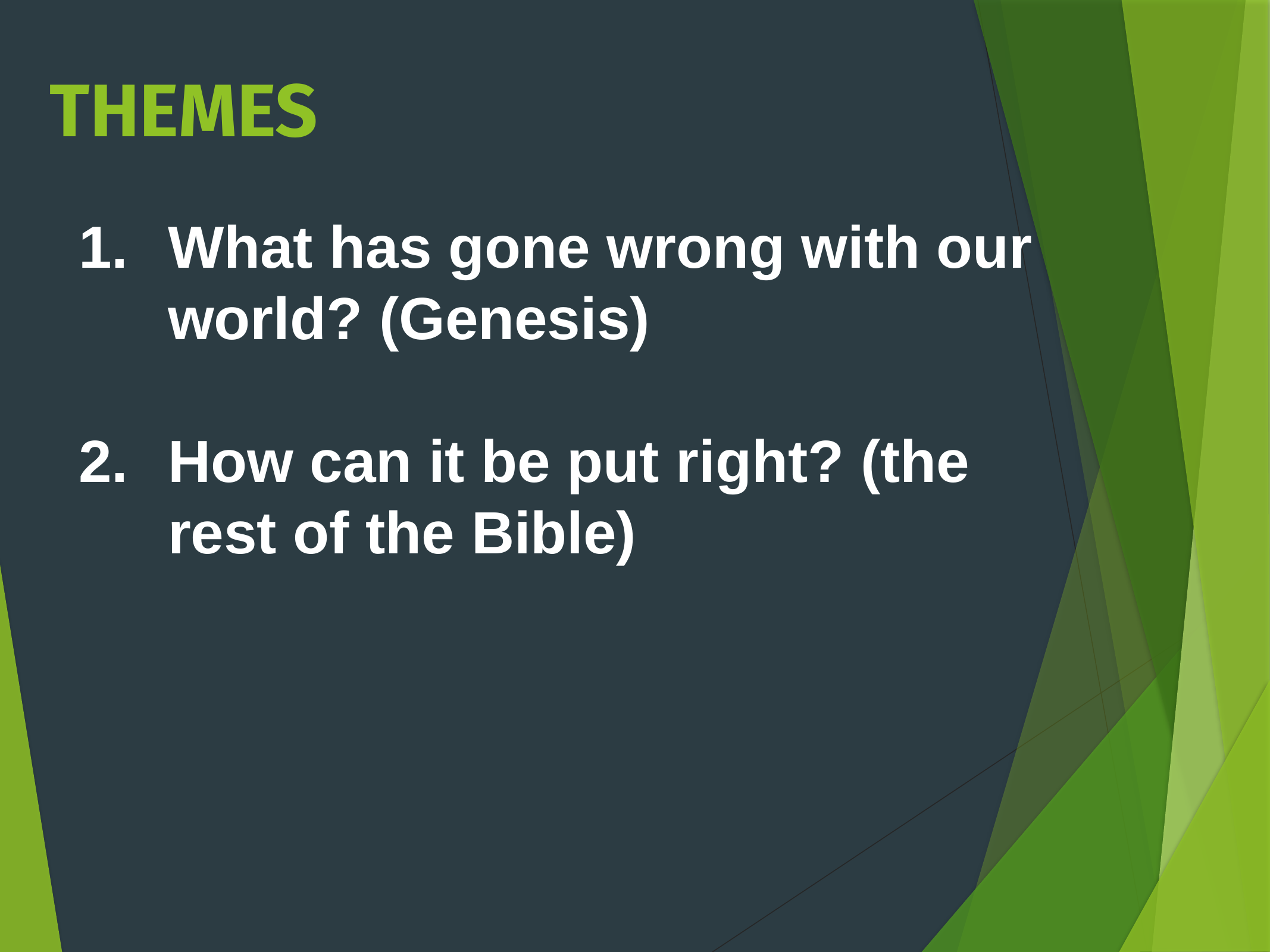

# THEMES
What has gone wrong with our world? (Genesis)

How can it be put right? (the rest of the Bible)